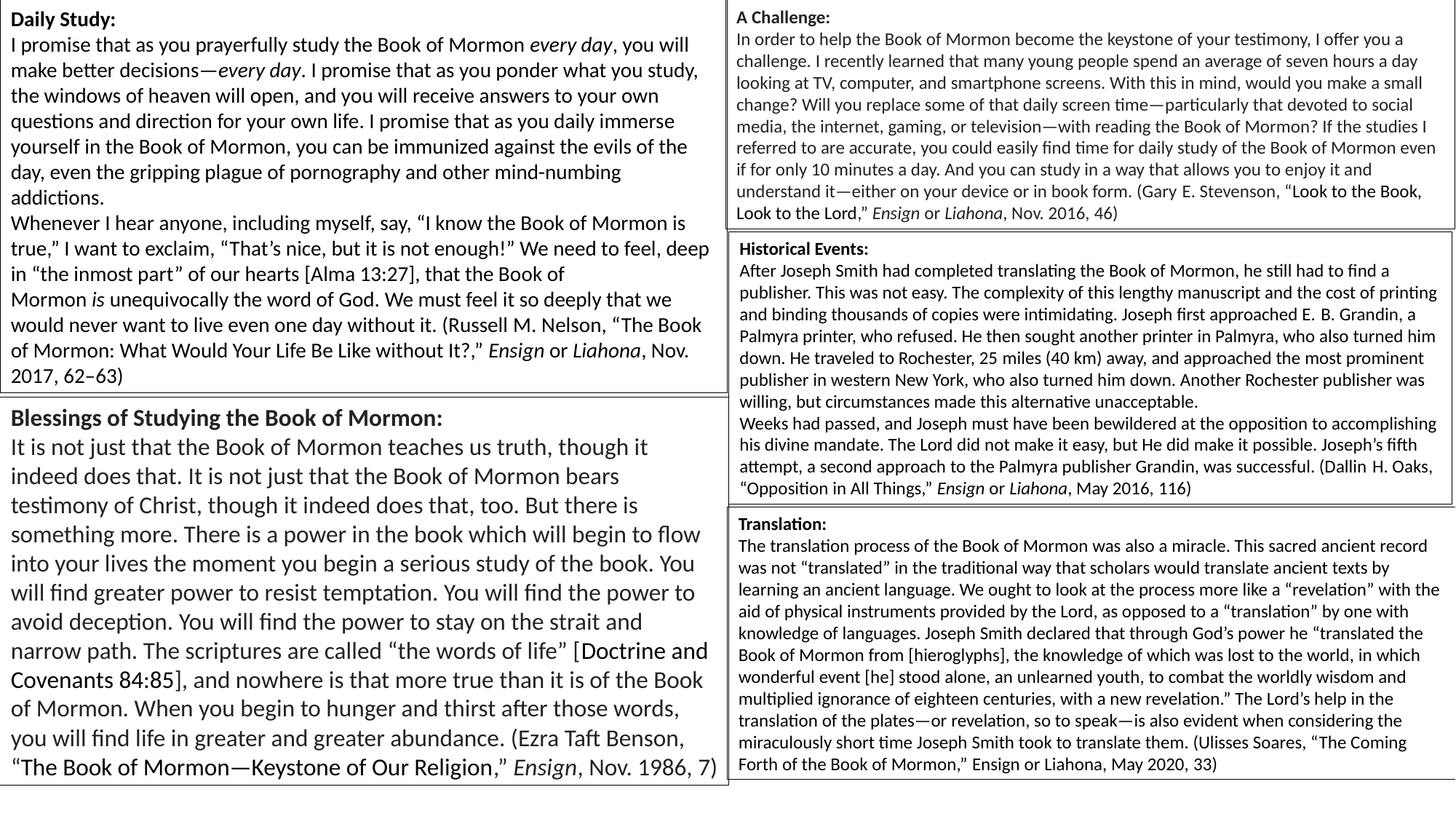

Daily Study:
I promise that as you prayerfully study the Book of Mormon every day, you will make better decisions—every day. I promise that as you ponder what you study, the windows of heaven will open, and you will receive answers to your own questions and direction for your own life. I promise that as you daily immerse yourself in the Book of Mormon, you can be immunized against the evils of the day, even the gripping plague of pornography and other mind-numbing addictions.
Whenever I hear anyone, including myself, say, “I know the Book of Mormon is true,” I want to exclaim, “That’s nice, but it is not enough!” We need to feel, deep in “the inmost part” of our hearts [Alma 13:27], that the Book of Mormon is unequivocally the word of God. We must feel it so deeply that we would never want to live even one day without it. (Russell M. Nelson, “The Book of Mormon: What Would Your Life Be Like without It?,” Ensign or Liahona, Nov. 2017, 62–63)
A Challenge:
In order to help the Book of Mormon become the keystone of your testimony, I offer you a challenge. I recently learned that many young people spend an average of seven hours a day looking at TV, computer, and smartphone screens. With this in mind, would you make a small change? Will you replace some of that daily screen time—particularly that devoted to social media, the internet, gaming, or television—with reading the Book of Mormon? If the studies I referred to are accurate, you could easily find time for daily study of the Book of Mormon even if for only 10 minutes a day. And you can study in a way that allows you to enjoy it and understand it—either on your device or in book form. (Gary E. Stevenson, “Look to the Book, Look to the Lord,” Ensign or Liahona, Nov. 2016, 46)
Historical Events:
After Joseph Smith had completed translating the Book of Mormon, he still had to find a publisher. This was not easy. The complexity of this lengthy manuscript and the cost of printing and binding thousands of copies were intimidating. Joseph first approached E. B. Grandin, a Palmyra printer, who refused. He then sought another printer in Palmyra, who also turned him down. He traveled to Rochester, 25 miles (40 km) away, and approached the most prominent publisher in western New York, who also turned him down. Another Rochester publisher was willing, but circumstances made this alternative unacceptable.
Weeks had passed, and Joseph must have been bewildered at the opposition to accomplishing his divine mandate. The Lord did not make it easy, but He did make it possible. Joseph’s fifth attempt, a second approach to the Palmyra publisher Grandin, was successful. (Dallin H. Oaks, “Opposition in All Things,” Ensign or Liahona, May 2016, 116)
Blessings of Studying the Book of Mormon:
It is not just that the Book of Mormon teaches us truth, though it indeed does that. It is not just that the Book of Mormon bears testimony of Christ, though it indeed does that, too. But there is something more. There is a power in the book which will begin to flow into your lives the moment you begin a serious study of the book. You will find greater power to resist temptation. You will find the power to avoid deception. You will find the power to stay on the strait and narrow path. The scriptures are called “the words of life” [Doctrine and Covenants 84:85], and nowhere is that more true than it is of the Book of Mormon. When you begin to hunger and thirst after those words, you will find life in greater and greater abundance. (Ezra Taft Benson, “The Book of Mormon—Keystone of Our Religion,” Ensign, Nov. 1986, 7)
Translation:
The translation process of the Book of Mormon was also a miracle. This sacred ancient record was not “translated” in the traditional way that scholars would translate ancient texts by learning an ancient language. We ought to look at the process more like a “revelation” with the aid of physical instruments provided by the Lord, as opposed to a “translation” by one with knowledge of languages. Joseph Smith declared that through God’s power he “translated the Book of Mormon from [hieroglyphs], the knowledge of which was lost to the world, in which wonderful event [he] stood alone, an unlearned youth, to combat the worldly wisdom and multiplied ignorance of eighteen centuries, with a new revelation.” The Lord’s help in the translation of the plates—or revelation, so to speak—is also evident when considering the miraculously short time Joseph Smith took to translate them. (Ulisses Soares, “The Coming Forth of the Book of Mormon,” Ensign or Liahona, May 2020, 33)